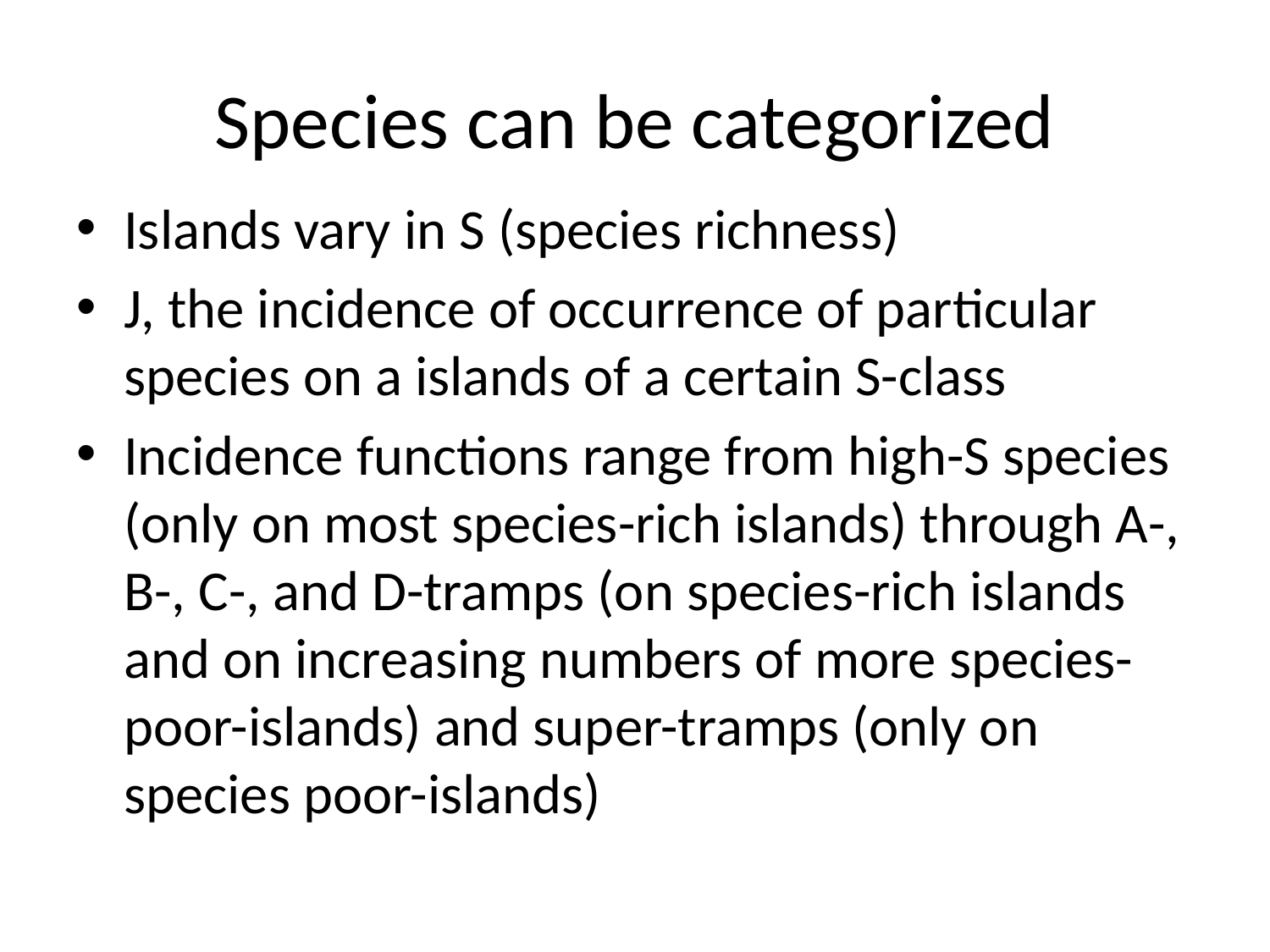

# Species can be categorized
Islands vary in S (species richness)
J, the incidence of occurrence of particular species on a islands of a certain S-class
Incidence functions range from high-S species (only on most species-rich islands) through A-, B-, C-, and D-tramps (on species-rich islands and on increasing numbers of more species-poor-islands) and super-tramps (only on species poor-islands)